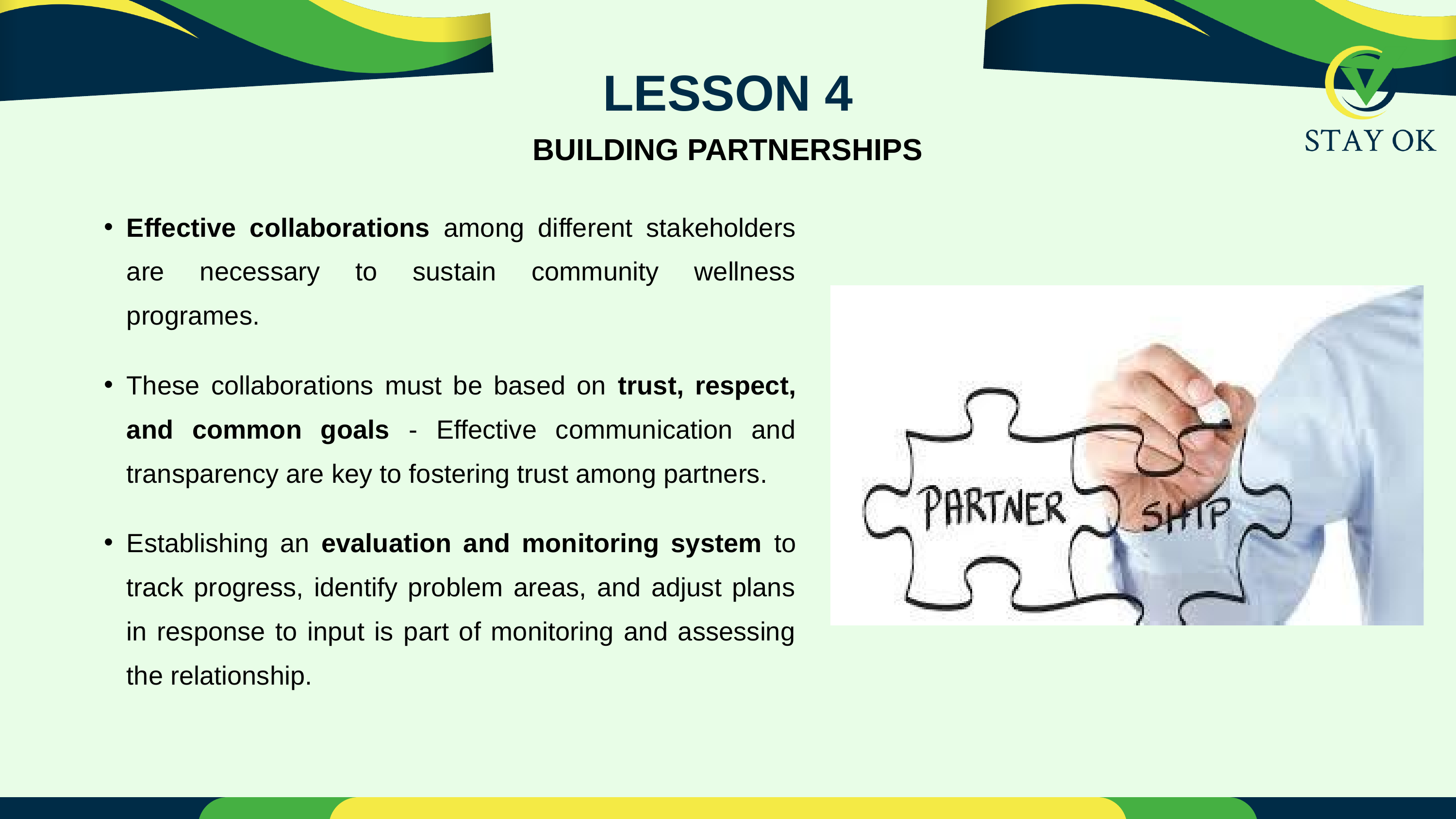

LESSON 4
BUILDING PARTNERSHIPS
Effective collaborations among different stakeholders are necessary to sustain community wellness programes.

These collaborations must be based on trust, respect, and common goals - Effective communication and transparency are key to fostering trust among partners.

Establishing an evaluation and monitoring system to track progress, identify problem areas, and adjust plans in response to input is part of monitoring and assessing the relationship.